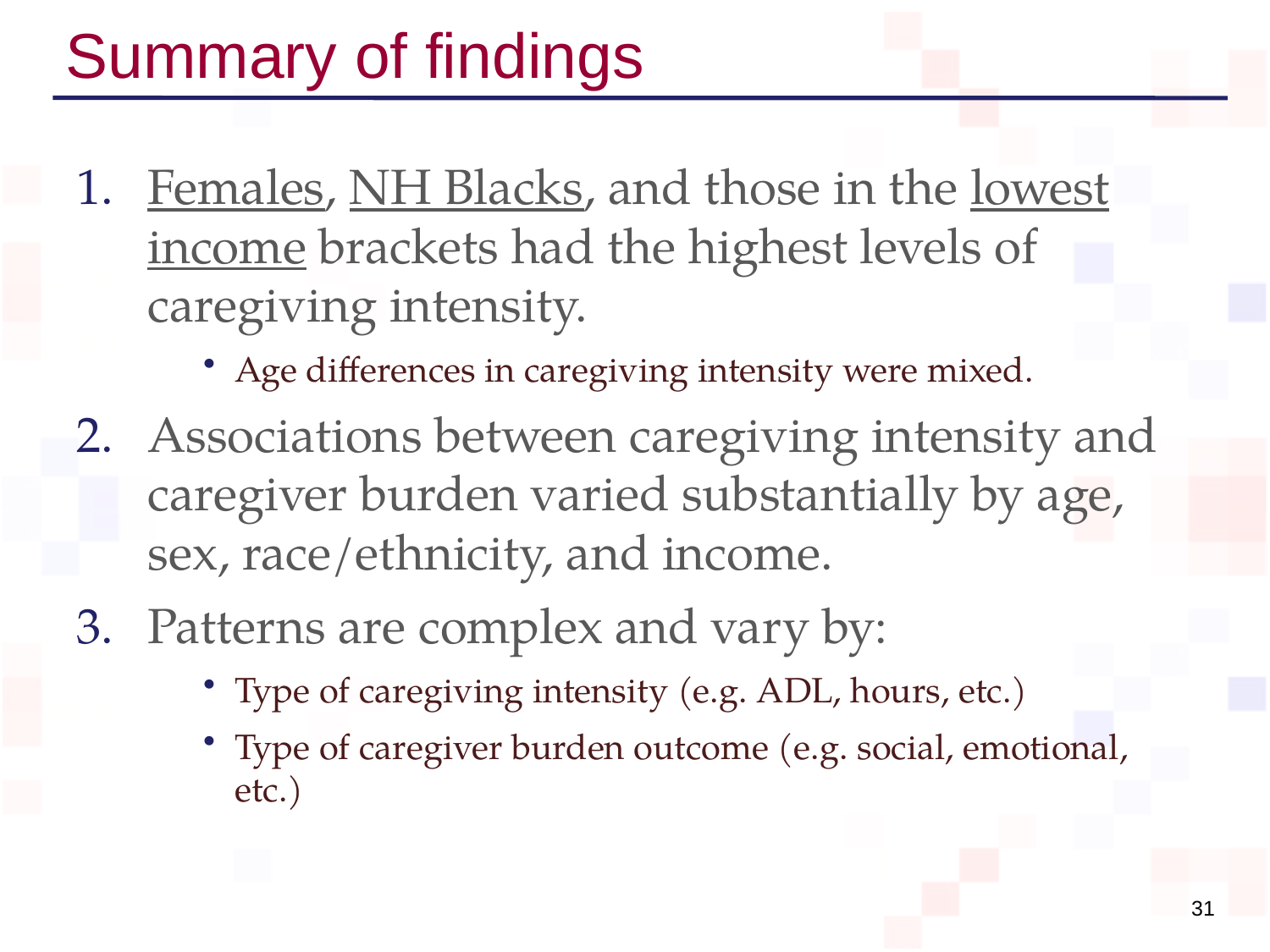

# Summary of findings
Females, NH Blacks, and those in the lowest income brackets had the highest levels of caregiving intensity.
Age differences in caregiving intensity were mixed.
Associations between caregiving intensity and caregiver burden varied substantially by age, sex, race/ethnicity, and income.
Patterns are complex and vary by:
Type of caregiving intensity (e.g. ADL, hours, etc.)
Type of caregiver burden outcome (e.g. social, emotional, etc.)
31